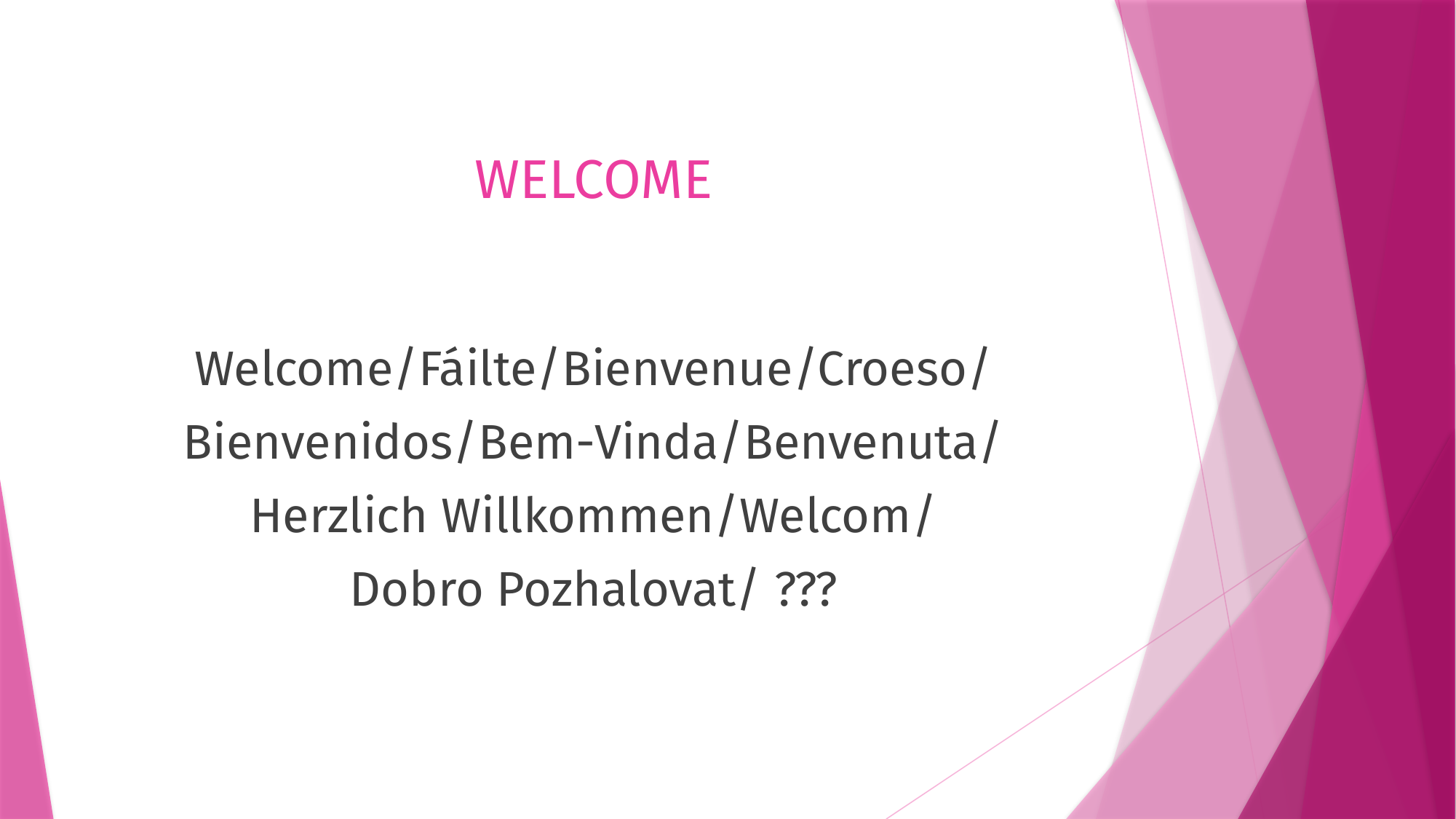

# WELCOME

Welcome/Fáilte/Bienvenue/Croeso/
Bienvenidos/Bem-Vinda/Benvenuta/
Herzlich Willkommen/Welcom/
Dobro Pozhalovat/ ???